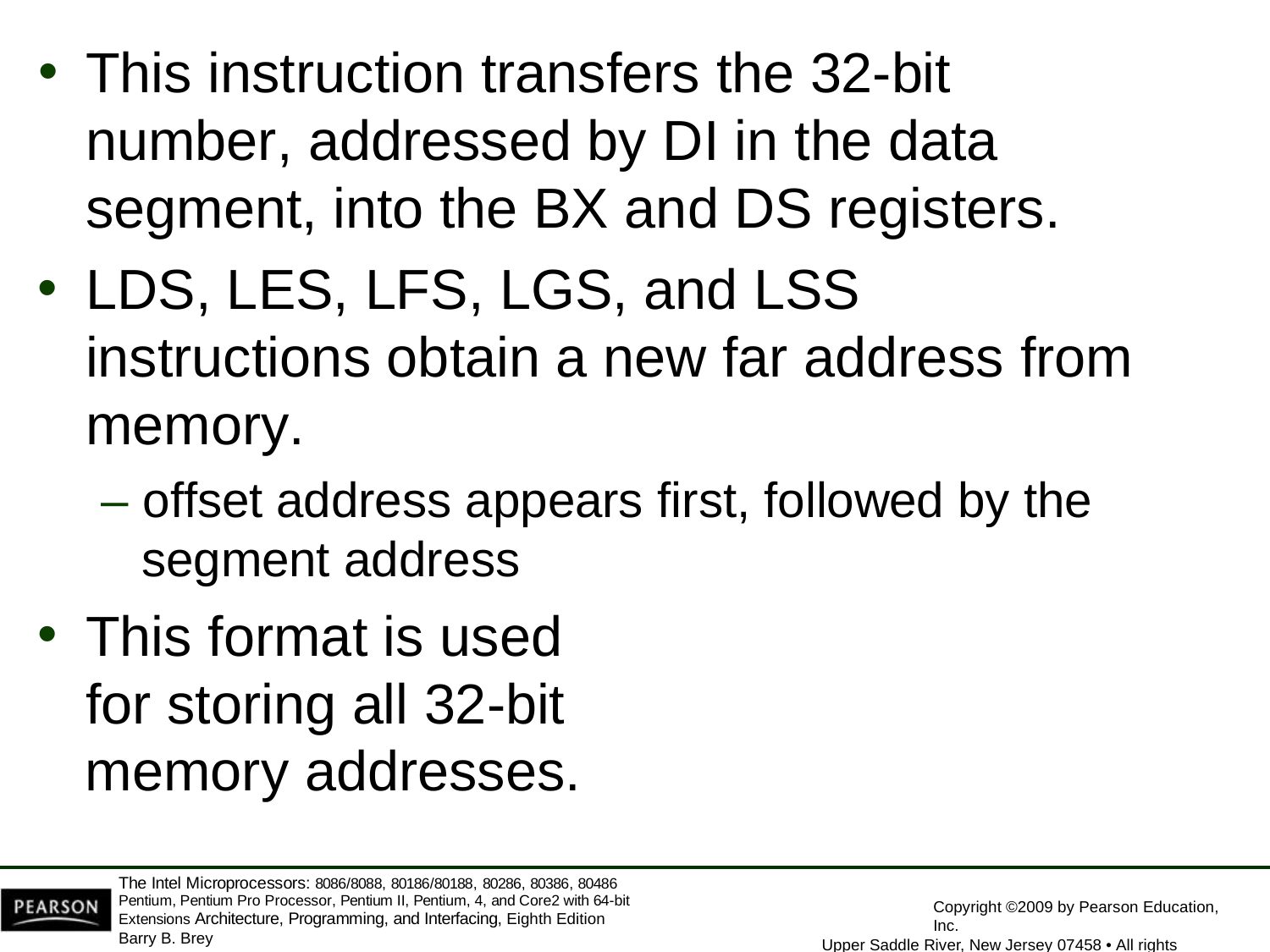

This instruction transfers the 32-bit number, addressed by DI in the data segment, into the BX and DS registers.
LDS, LES, LFS, LGS, and LSS instructions obtain a new far address from memory.

– offset address appears first, followed by the
segment address

This format is used for storing all 32-bit
memory addresses.
The Intel Microprocessors: 8086/8088, 80186/80188, 80286, 80386, 80486 Pentium, Pentium Pro Processor, Pentium II, Pentium, 4, and Core2 with 64-bit Extensions Architecture, Programming, and Interfacing, Eighth Edition
Barry B. Brey

Copyright ©2009 by Pearson Education, Inc.
Upper Saddle River, New Jersey 07458 • All rights reserved.